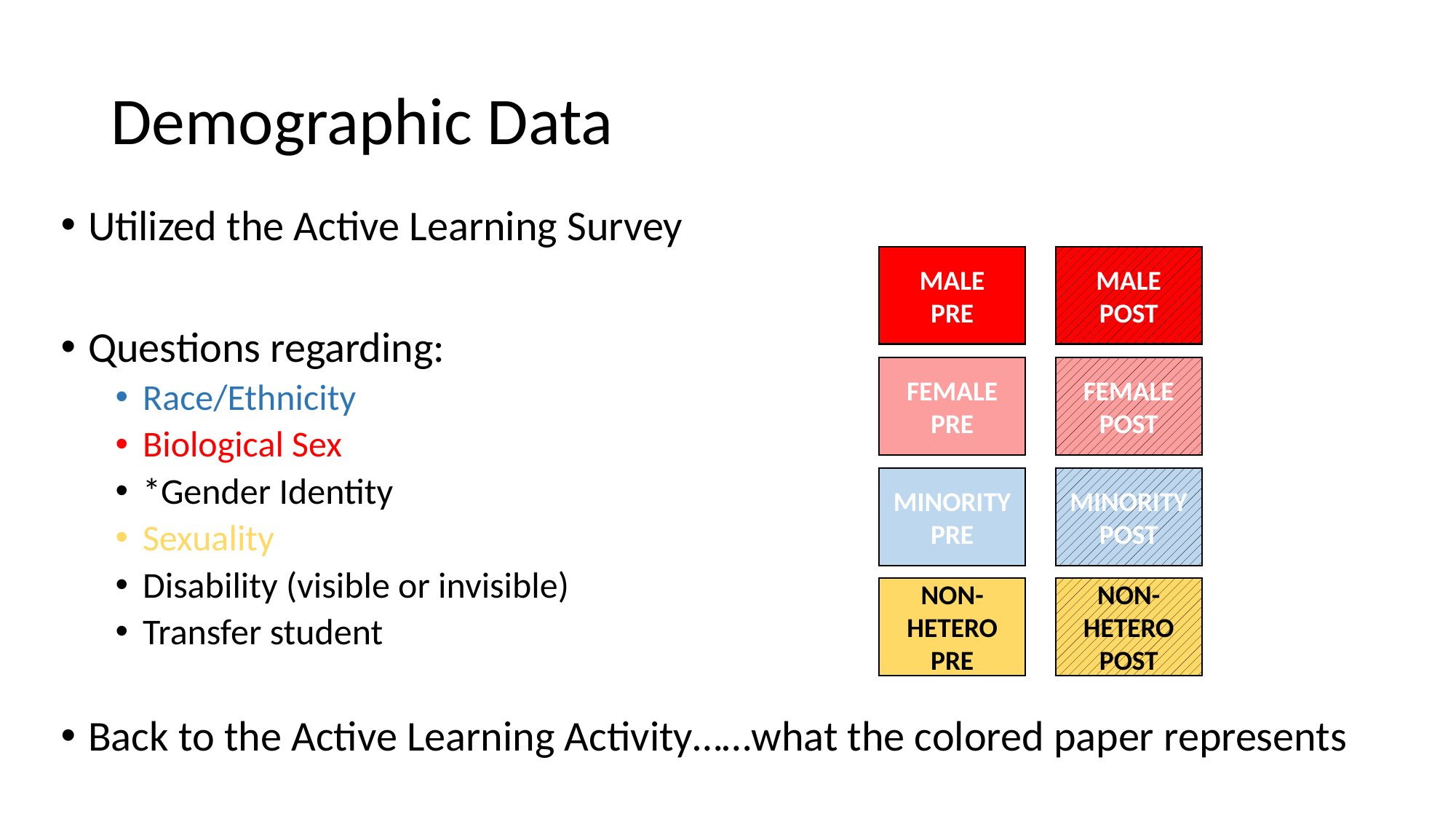

# Demographic Data
Utilized the Active Learning Survey

Questions regarding:
Race/Ethnicity
Biological Sex
*Gender Identity
Sexuality
Disability (visible or invisible)
Transfer student

Back to the Active Learning Activity……what the colored paper represents

MALE
PRE
MALE
POST
FEMALE
PRE
FEMALE
POST
MINORITY
PRE
MINORITY
POST
NON-HETERO
PRE
NON-HETERO
POST